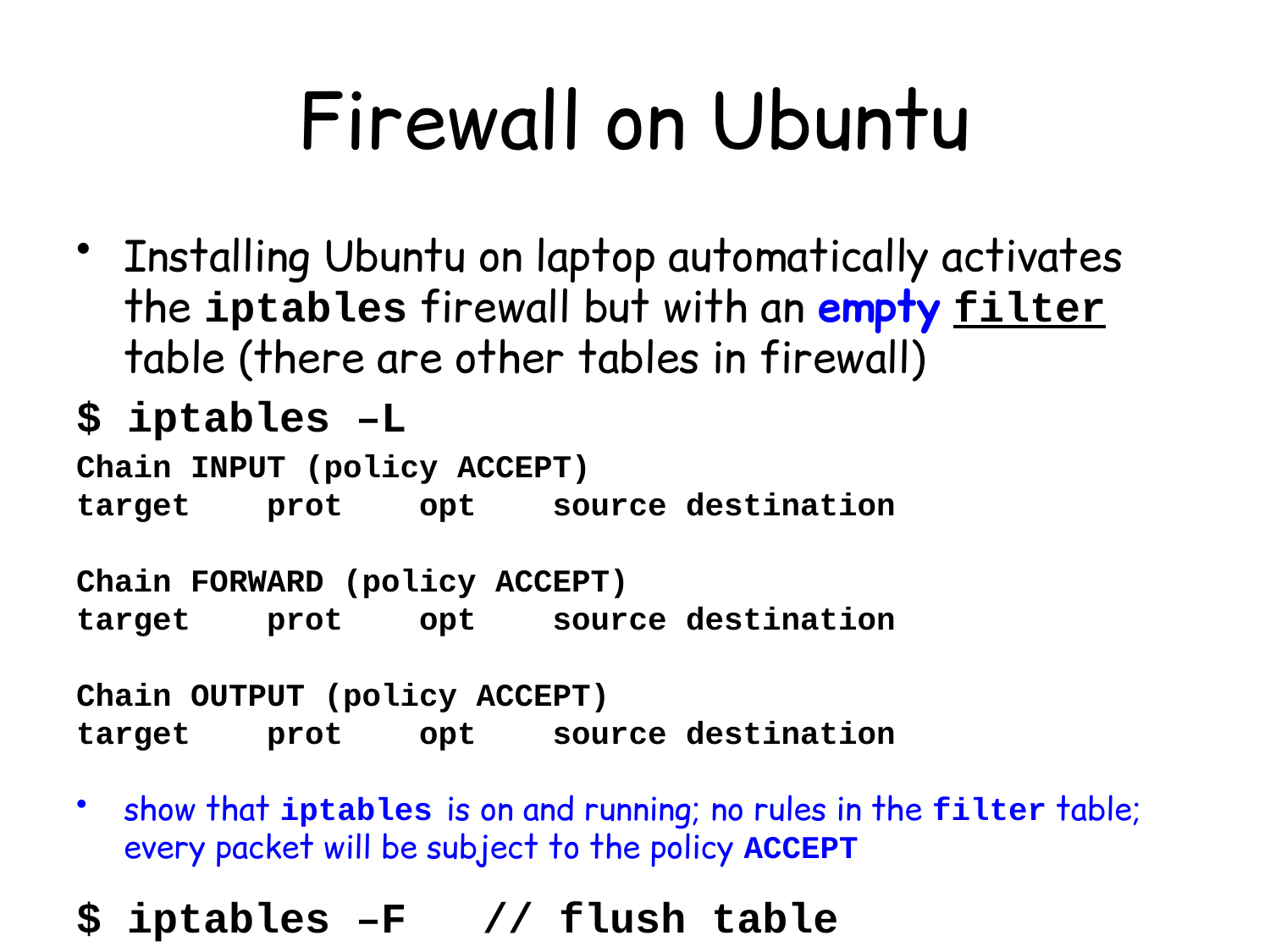

# Firewall on Ubuntu
Installing Ubuntu on laptop automatically activates the iptables firewall but with an empty filter table (there are other tables in firewall)
$ iptables –L
Chain INPUT (policy ACCEPT)
target    prot    opt    source destination

Chain FORWARD (policy ACCEPT)
target    prot    opt    source destination

Chain OUTPUT (policy ACCEPT)
target    prot    opt    source destination

show that iptables is on and running; no rules in the filter table; every packet will be subject to the policy ACCEPT
$ iptables –F   // flush table